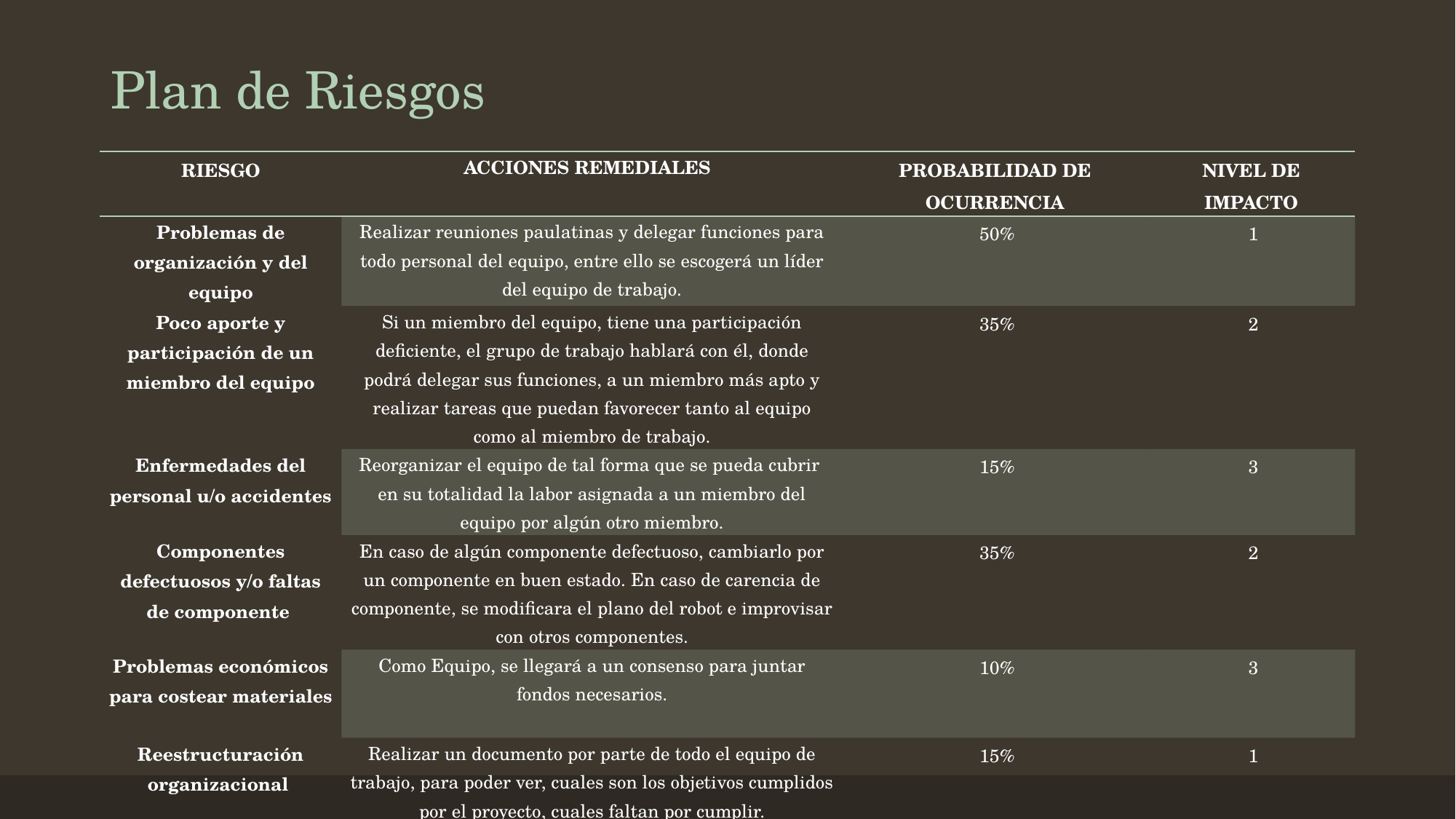

# Plan de Riesgos
| RIESGO | ACCIONES REMEDIALES | PROBABILIDAD DE OCURRENCIA | NIVEL DE IMPACTO |
| --- | --- | --- | --- |
| Problemas de organización y del equipo | Realizar reuniones paulatinas y delegar funciones para todo personal del equipo, entre ello se escogerá un líder del equipo de trabajo. | 50% | 1 |
| Poco aporte y participación de un miembro del equipo | Si un miembro del equipo, tiene una participación deficiente, el grupo de trabajo hablará con él, donde podrá delegar sus funciones, a un miembro más apto y realizar tareas que puedan favorecer tanto al equipo como al miembro de trabajo. | 35% | 2 |
| Enfermedades del personal u/o accidentes | Reorganizar el equipo de tal forma que se pueda cubrir en su totalidad la labor asignada a un miembro del equipo por algún otro miembro. | 15% | 3 |
| Componentes defectuosos y/o faltas de componente | En caso de algún componente defectuoso, cambiarlo por un componente en buen estado. En caso de carencia de componente, se modificara el plano del robot e improvisar con otros componentes. | 35% | 2 |
| Problemas económicos para costear materiales | Como Equipo, se llegará a un consenso para juntar fondos necesarios. | 10% | 3 |
| Reestructuración organizacional | Realizar un documento por parte de todo el equipo de trabajo, para poder ver, cuales son los objetivos cumplidos por el proyecto, cuales faltan por cumplir. | 15% | 1 |
| Carencia de conocimiento y/o poca capacitación de un miembro del equipo | El miembro del equipo con carencias en el ámbito de la capacitación (que no maneje los conocimientos necesarios), se comprometerá a adquirir conocimientos mediante todos los recursos académicos disponibles. | 35% | 2 |